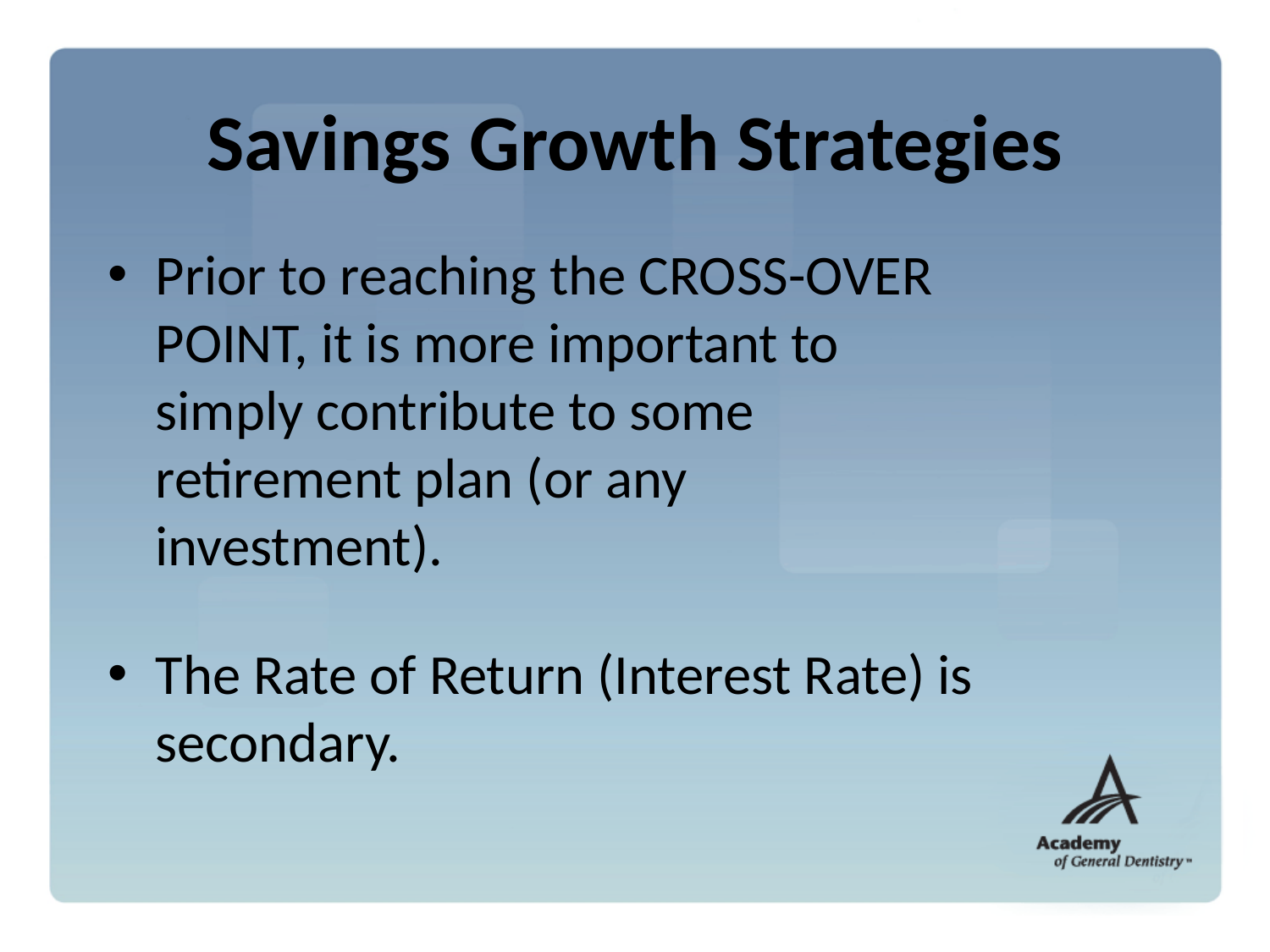

Savings Growth Strategies
Prior to reaching the CROSS-OVER POINT, it is more important to simply contribute to some retirement plan (or any investment).

The Rate of Return (Interest Rate) is secondary.